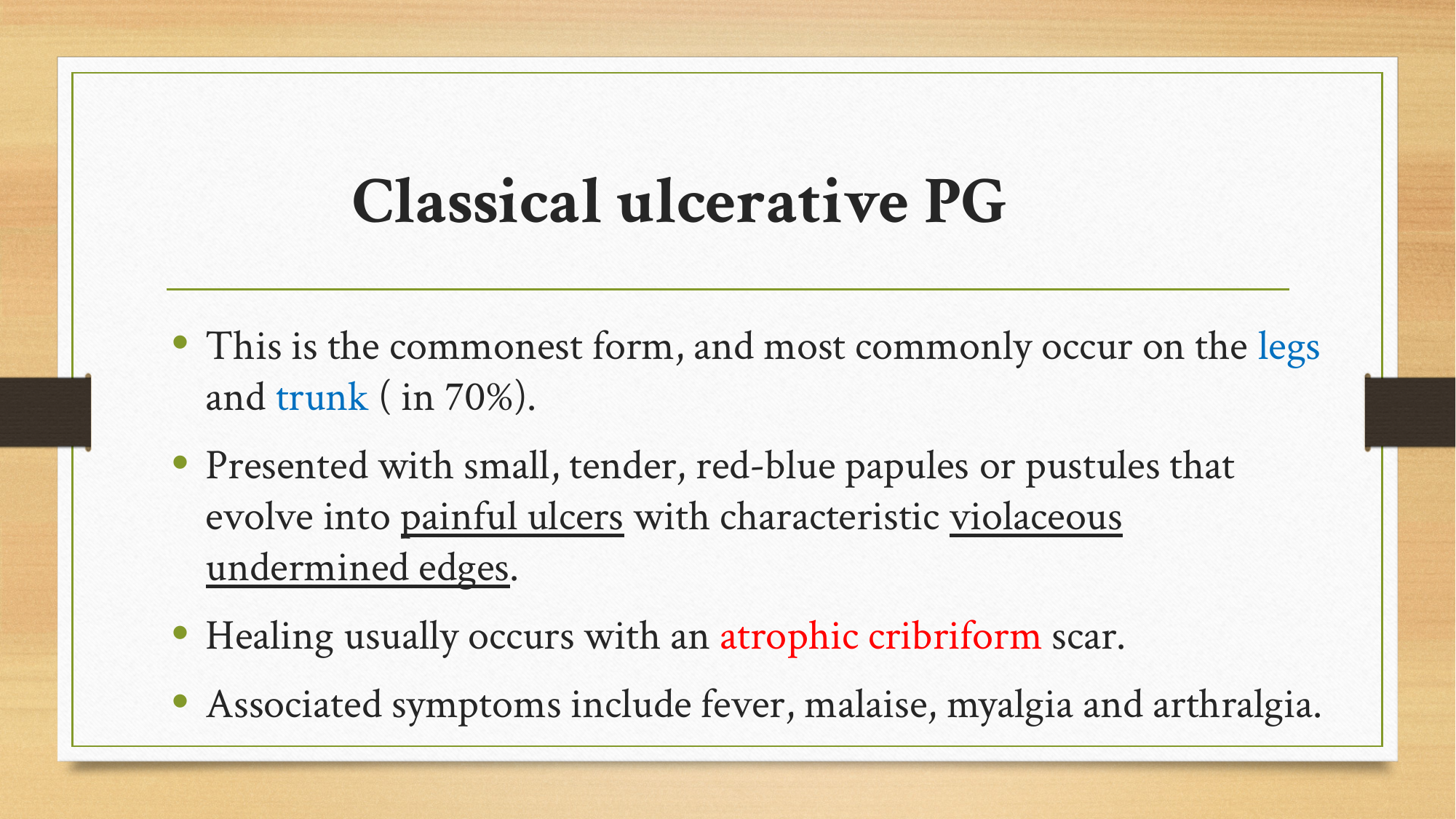

# Classical ulcerative PG
This is the commonest form, and most commonly occur on the legs and trunk ( in 70%).
Presented with small, tender, red-blue papules or pustules that evolve into painful ulcers with characteristic violaceous undermined edges.
Healing usually occurs with an atrophic cribriform scar.
Associated symptoms include fever, malaise, myalgia and arthralgia.